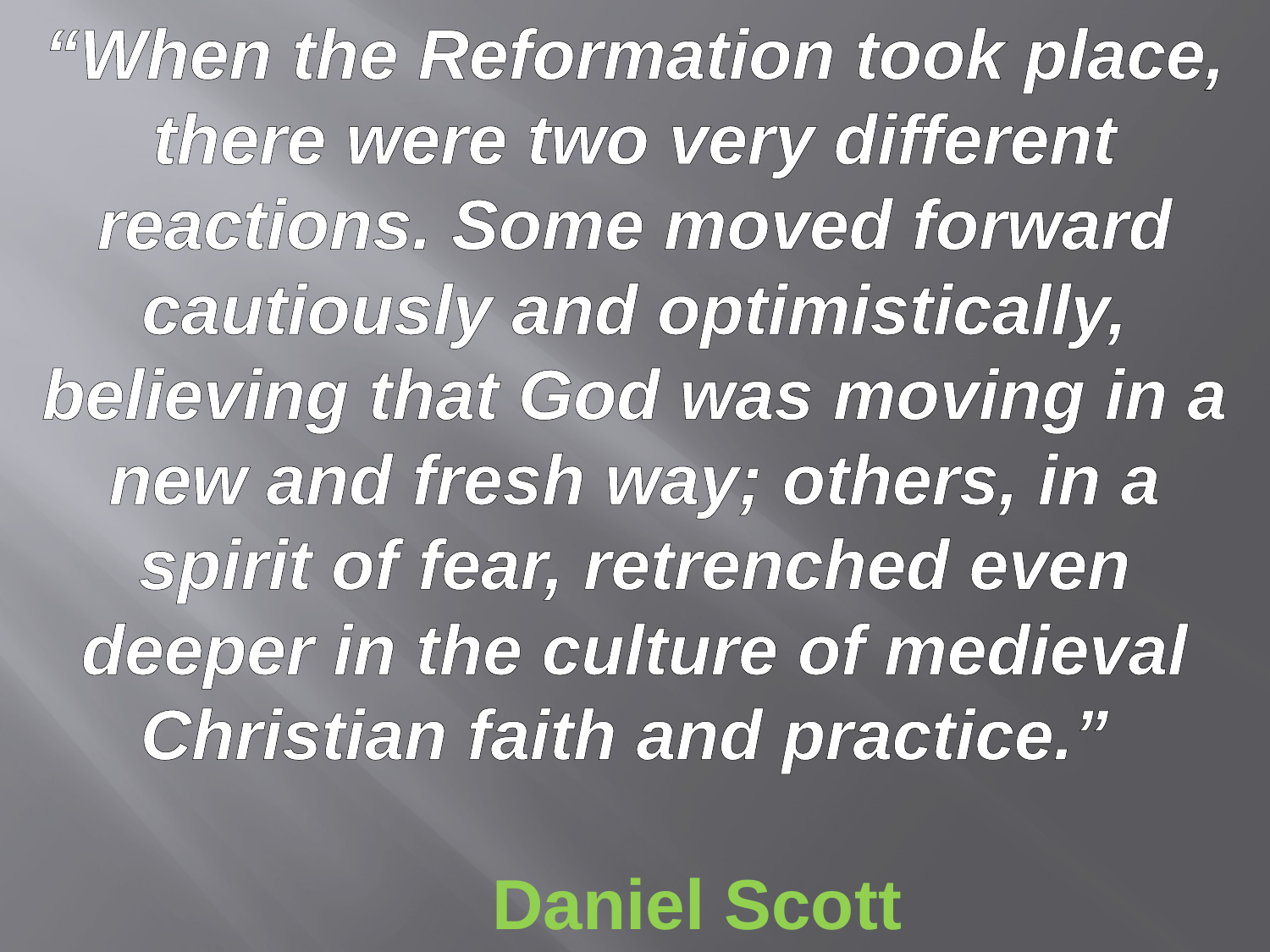

# “When the Reformation took place, there were two very different reactions. Some moved forward cautiously and optimistically, believing that God was moving in a new and fresh way; others, in a spirit of fear, retrenched even deeper in the culture of medieval Christian faith and practice.” Daniel Scott